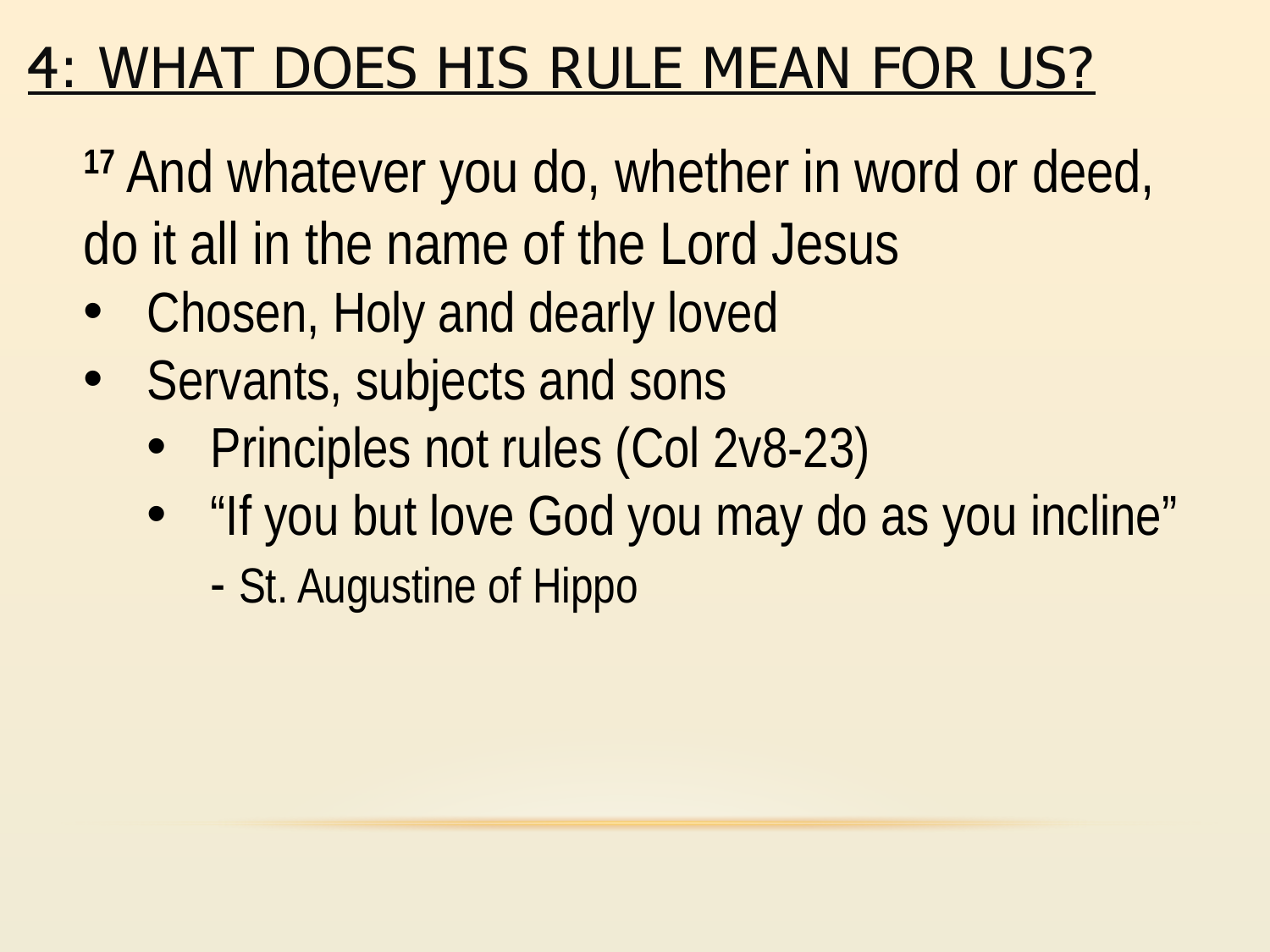

# 4: what does his rule mean for us?
17 And whatever you do, whether in word or deed, do it all in the name of the Lord Jesus
Chosen, Holy and dearly loved
Servants, subjects and sons
Principles not rules (Col 2v8-23)
“If you but love God you may do as you incline”  - St. Augustine of Hippo